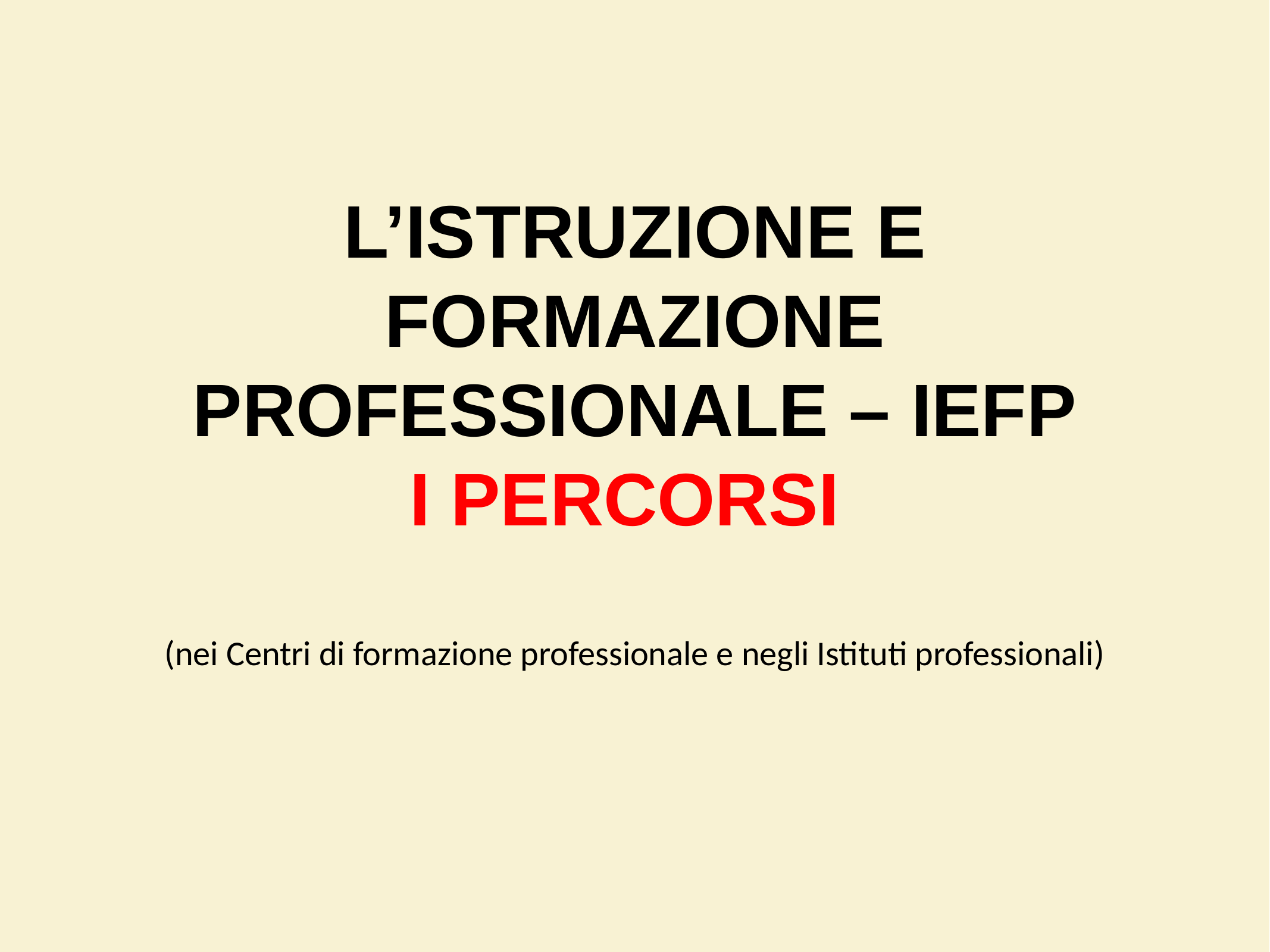

# L’ISTRUZIONE E FORMAZIONE PROFESSIONALE – IEFP I PERCORSI
(nei Centri di formazione professionale e negli Istituti professionali)